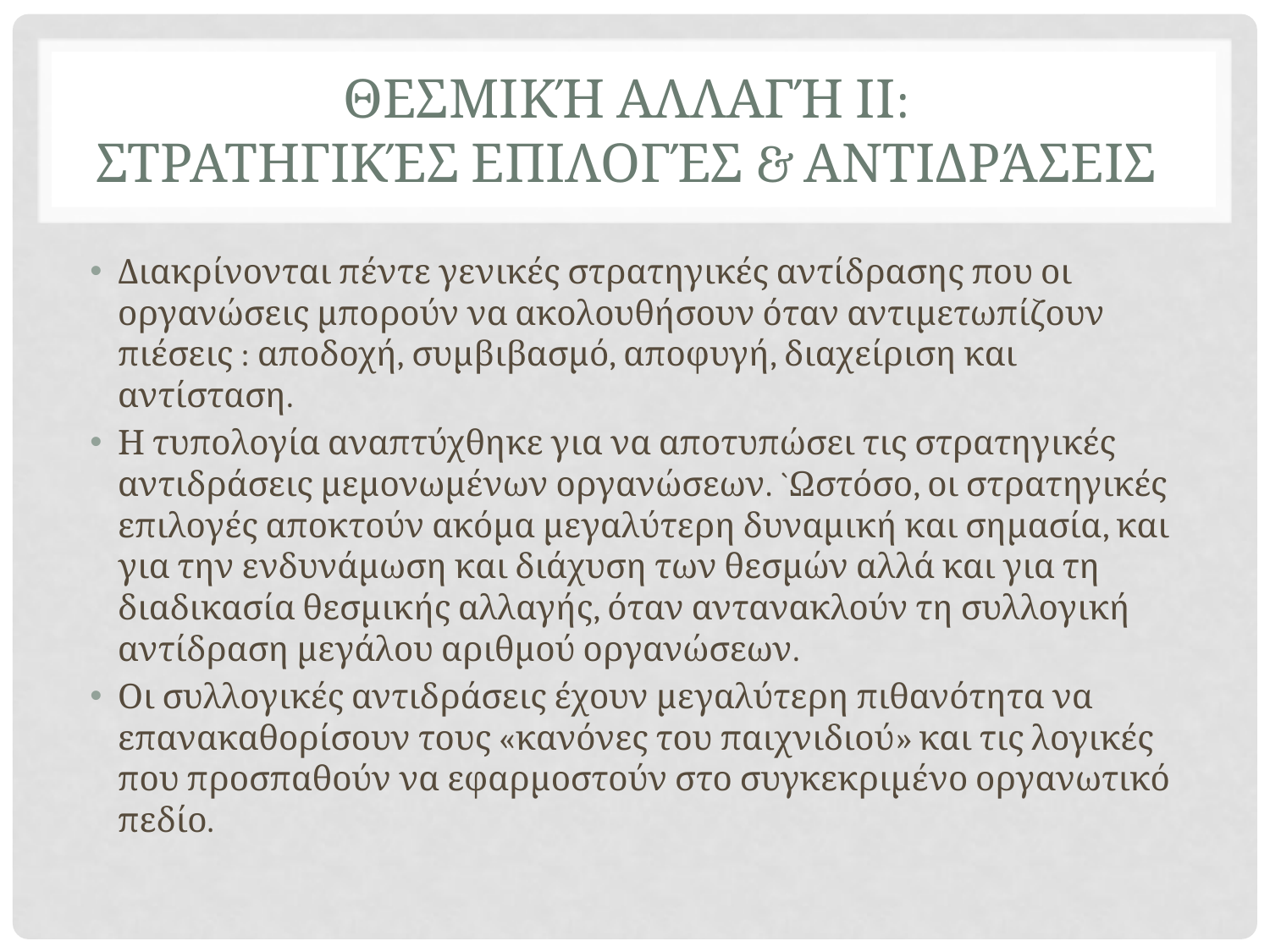

# Θεσμική Αλλαγή ΙΙ: Στρατηγικές Επιλογές & Αντιδράσεις
Διακρίνονται πέντε γενικές στρατηγικές αντίδρασης που οι οργανώσεις μπορούν να ακολουθήσουν όταν αντιμετωπίζουν πιέσεις : αποδοχή, συμβιβασμό, αποφυγή, διαχείριση και αντίσταση.
Η τυπολογία αναπτύχθηκε για να αποτυπώσει τις στρατηγικές αντιδράσεις μεμονωμένων οργανώσεων. `Ωστόσο, οι στρατηγικές επιλογές αποκτούν ακόμα μεγαλύτερη δυναμική και σημασία, και για την ενδυνάμωση και διάχυση των θεσμών αλλά και για τη διαδικασία θεσμικής αλλαγής, όταν αντανακλούν τη συλλογική αντίδραση μεγάλου αριθμού οργανώσεων.
Οι συλλογικές αντιδράσεις έχουν μεγαλύτερη πιθανότητα να επανακαθορίσουν τους «κανόνες του παιχνιδιού» και τις λογικές που προσπαθούν να εφαρμοστούν στο συγκεκριμένο οργανωτικό πεδίο.